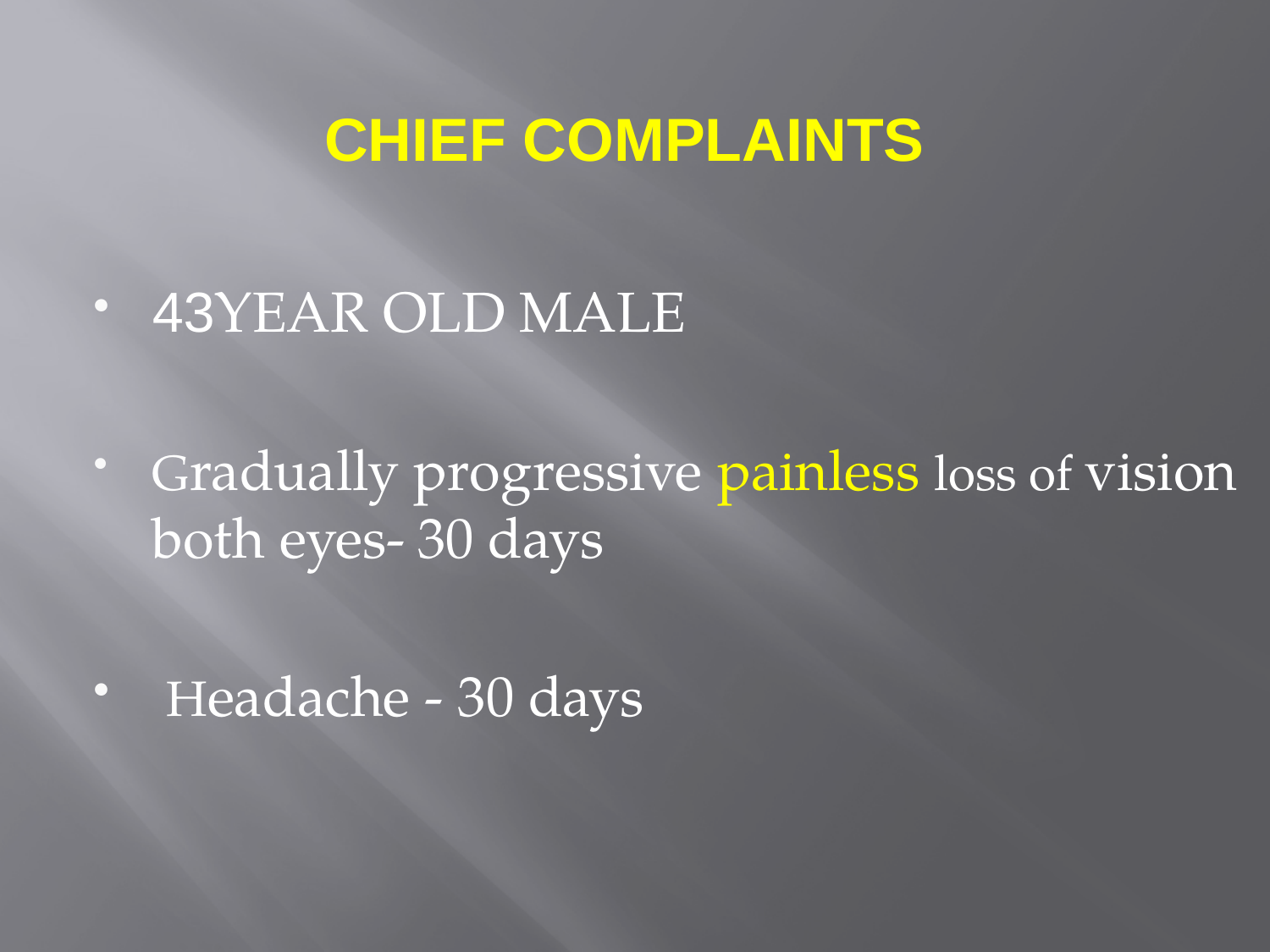

# CHIEF COMPLAINTS

43YEAR OLD MALE

Gradually progressive painless loss of vision both eyes- 30 days

 Headache - 30 days